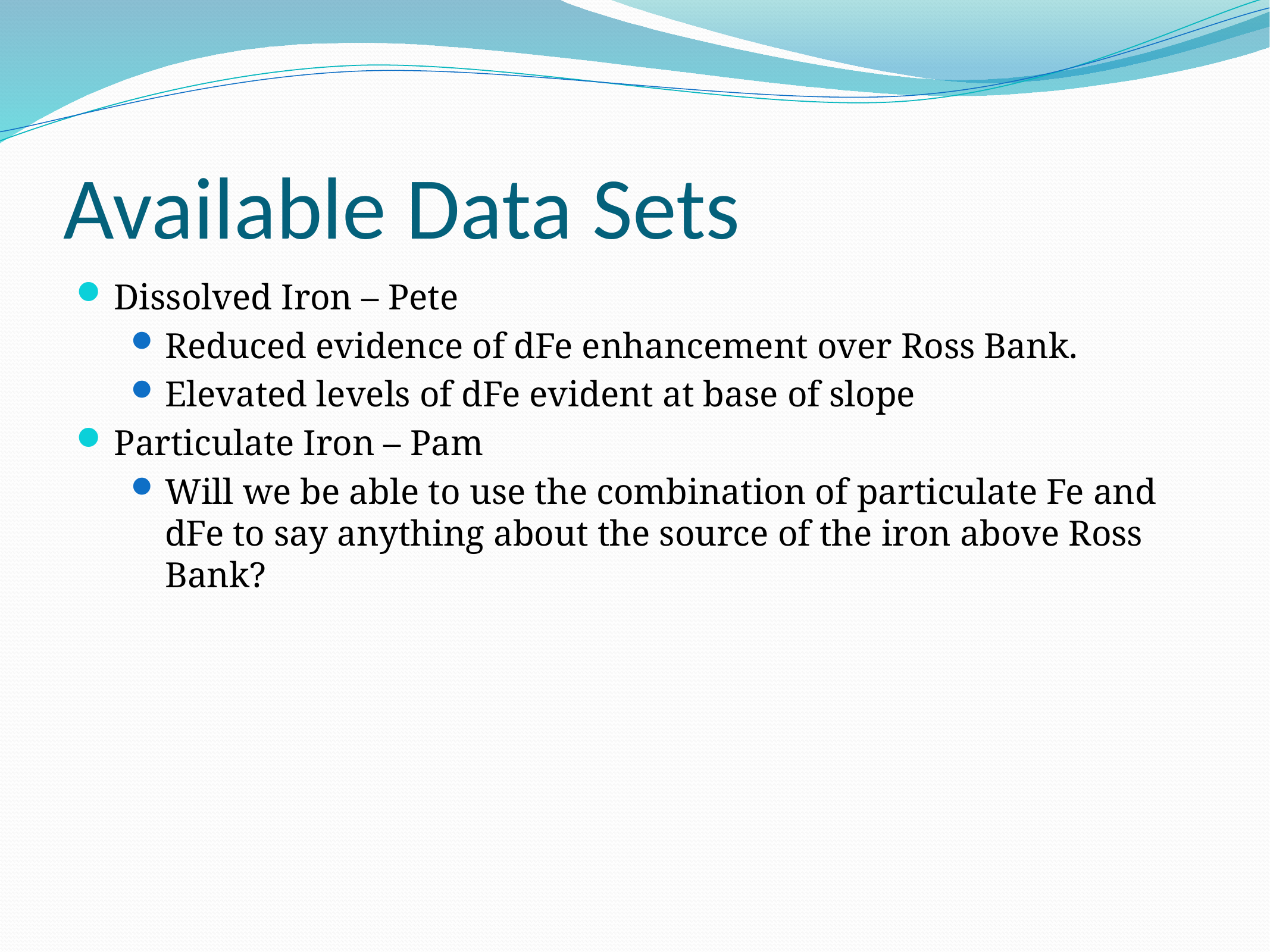

# Available Data Sets
Dissolved Iron – Pete
Reduced evidence of dFe enhancement over Ross Bank.
Elevated levels of dFe evident at base of slope
Particulate Iron – Pam
Will we be able to use the combination of particulate Fe and dFe to say anything about the source of the iron above Ross Bank?